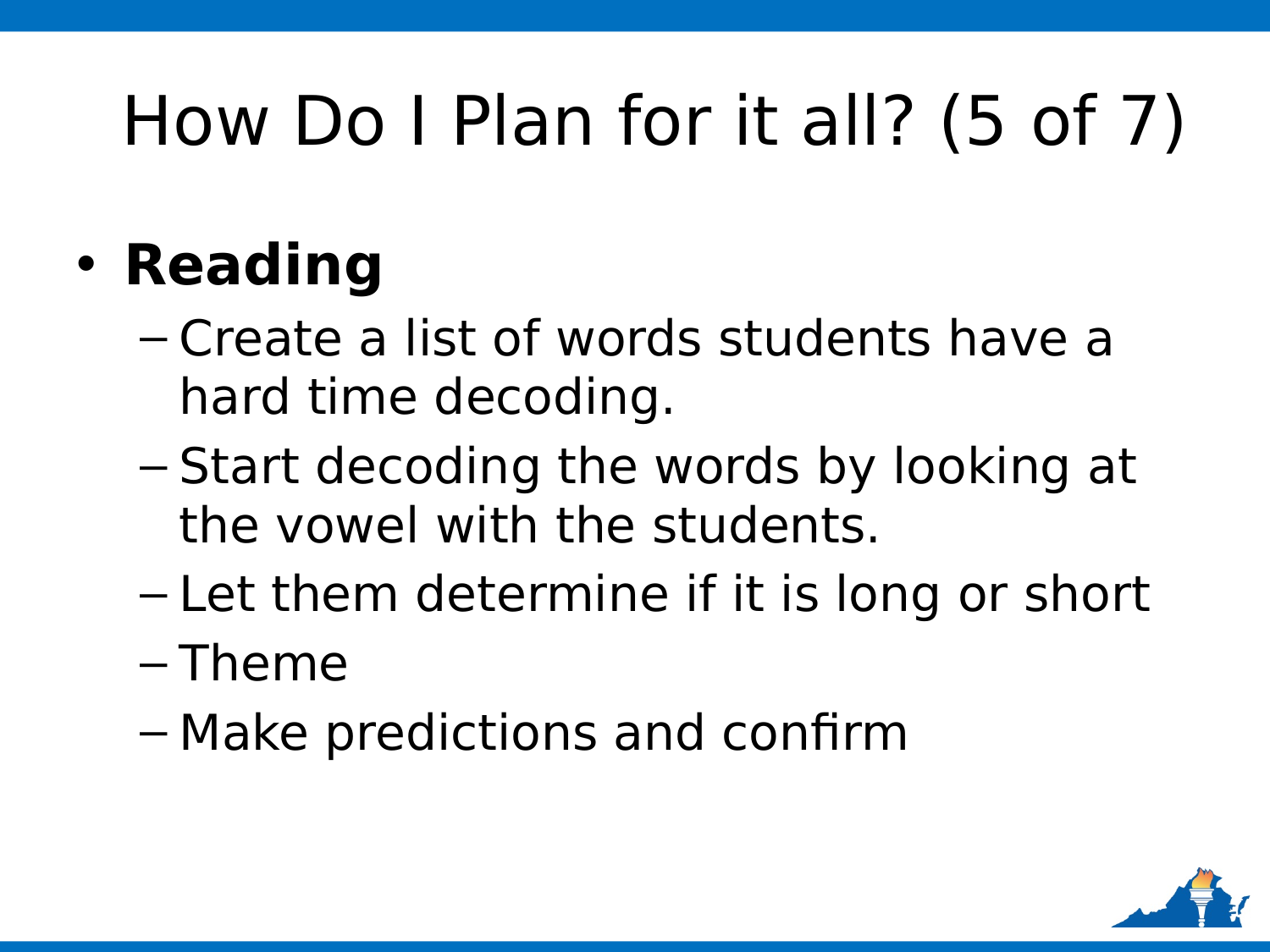

# How Do I Plan for it all? (5 of 7)
Reading
Create a list of words students have a hard time decoding.
Start decoding the words by looking at the vowel with the students.
Let them determine if it is long or short
Theme
Make predictions and confirm